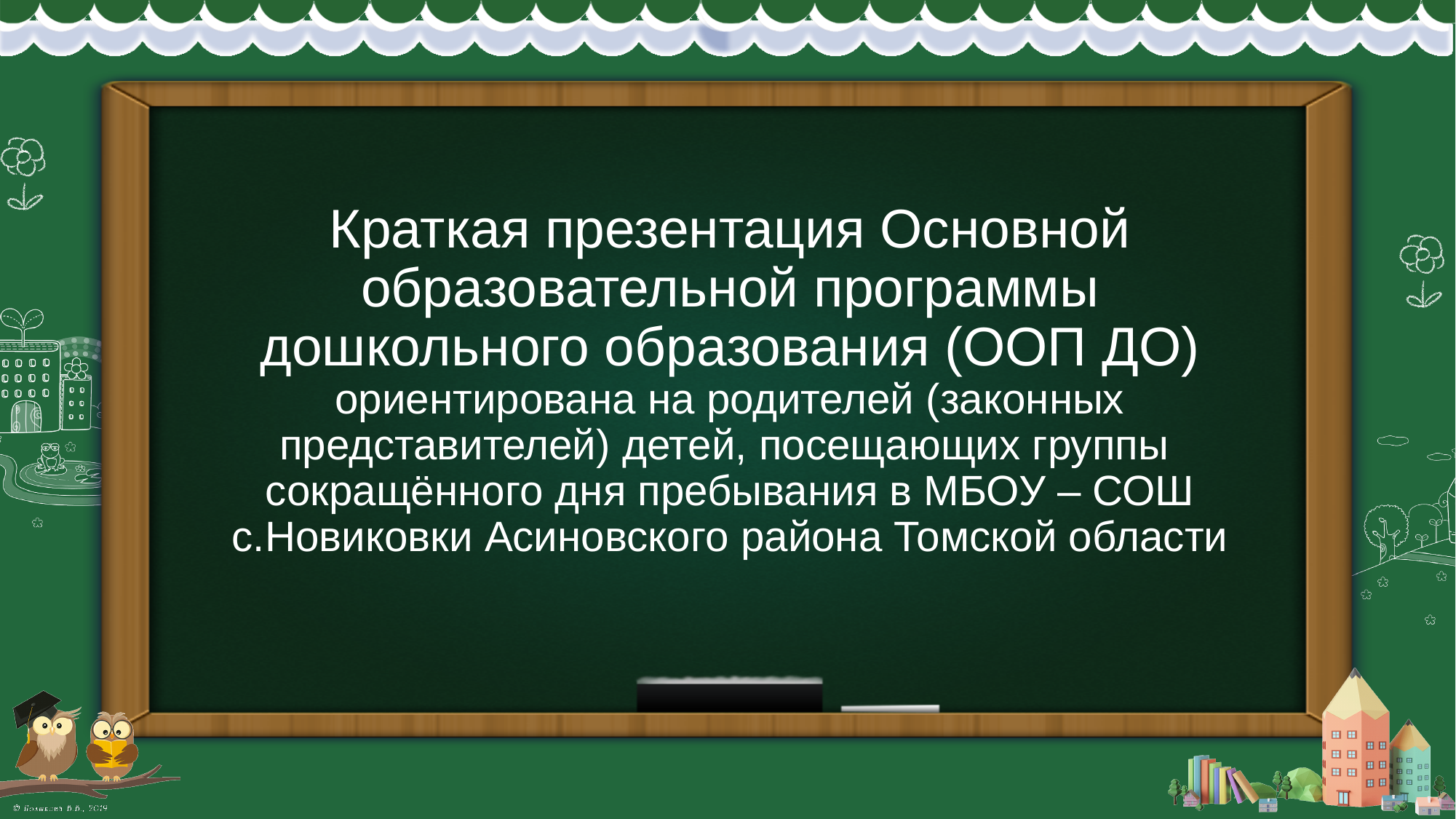

Краткая презентация Основной образовательной программы дошкольного образования (ООП ДО) ориентирована на родителей (законных представителей) детей, посещающих группы  сокращённого дня пребывания в МБОУ – СОШ с.Новиковки Асиновского района Томской области